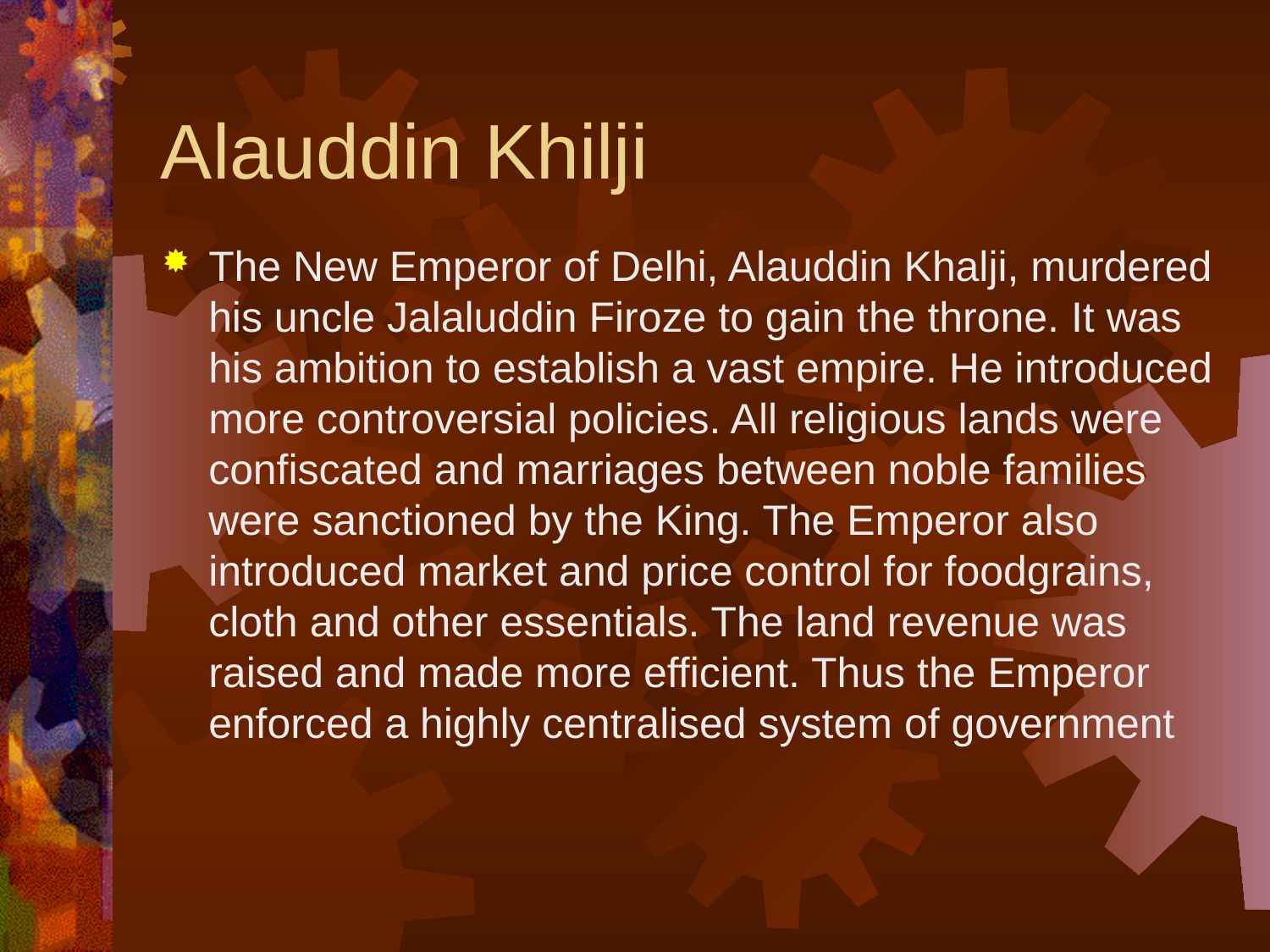

# Alauddin Khilji
The New Emperor of Delhi, Alauddin Khalji, murdered his uncle Jalaluddin Firoze to gain the throne. It was his ambition to establish a vast empire. He introduced more controversial policies. All religious lands were confiscated and marriages between noble families were sanctioned by the King. The Emperor also introduced market and price control for foodgrains, cloth and other essentials. The land revenue was raised and made more efficient. Thus the Emperor enforced a highly centralised system of government